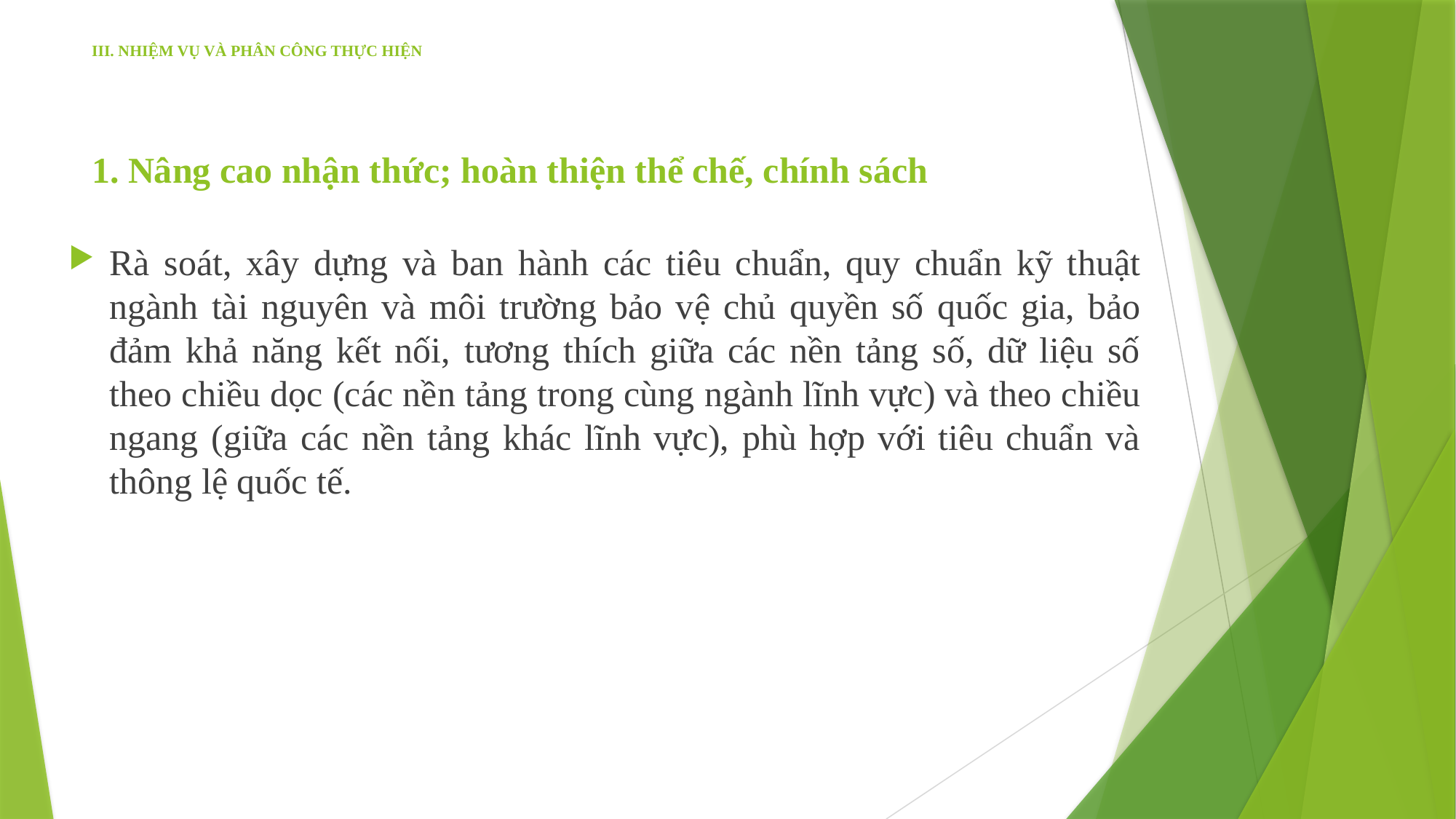

# III. NHIỆM VỤ VÀ PHÂN CÔNG THỰC HIỆN
1. Nâng cao nhận thức; hoàn thiện thể chế, chính sách
Rà soát, xây dựng và ban hành các tiêu chuẩn, quy chuẩn kỹ thuật ngành tài nguyên và môi trường bảo vệ chủ quyền số quốc gia, bảo đảm khả năng kết nối, tương thích giữa các nền tảng số, dữ liệu số theo chiều dọc (các nền tảng trong cùng ngành lĩnh vực) và theo chiều ngang (giữa các nền tảng khác lĩnh vực), phù hợp với tiêu chuẩn và thông lệ quốc tế.